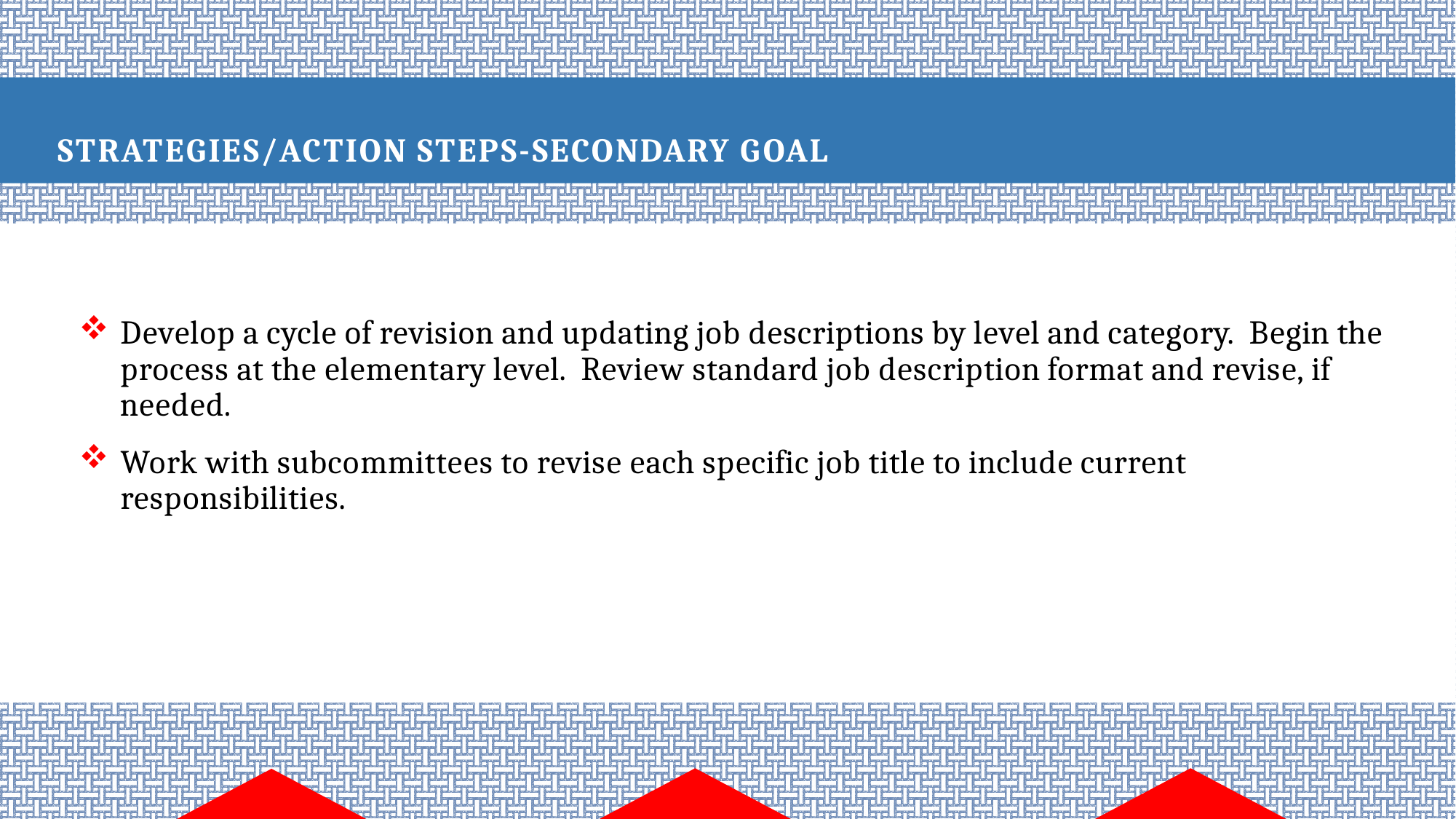

# Strategies/Action Steps-secondary goal

Develop a cycle of revision and updating job descriptions by level and category.  Begin the process at the elementary level.  Review standard job description format and revise, if needed.
Work with subcommittees to revise each specific job title to include current responsibilities.